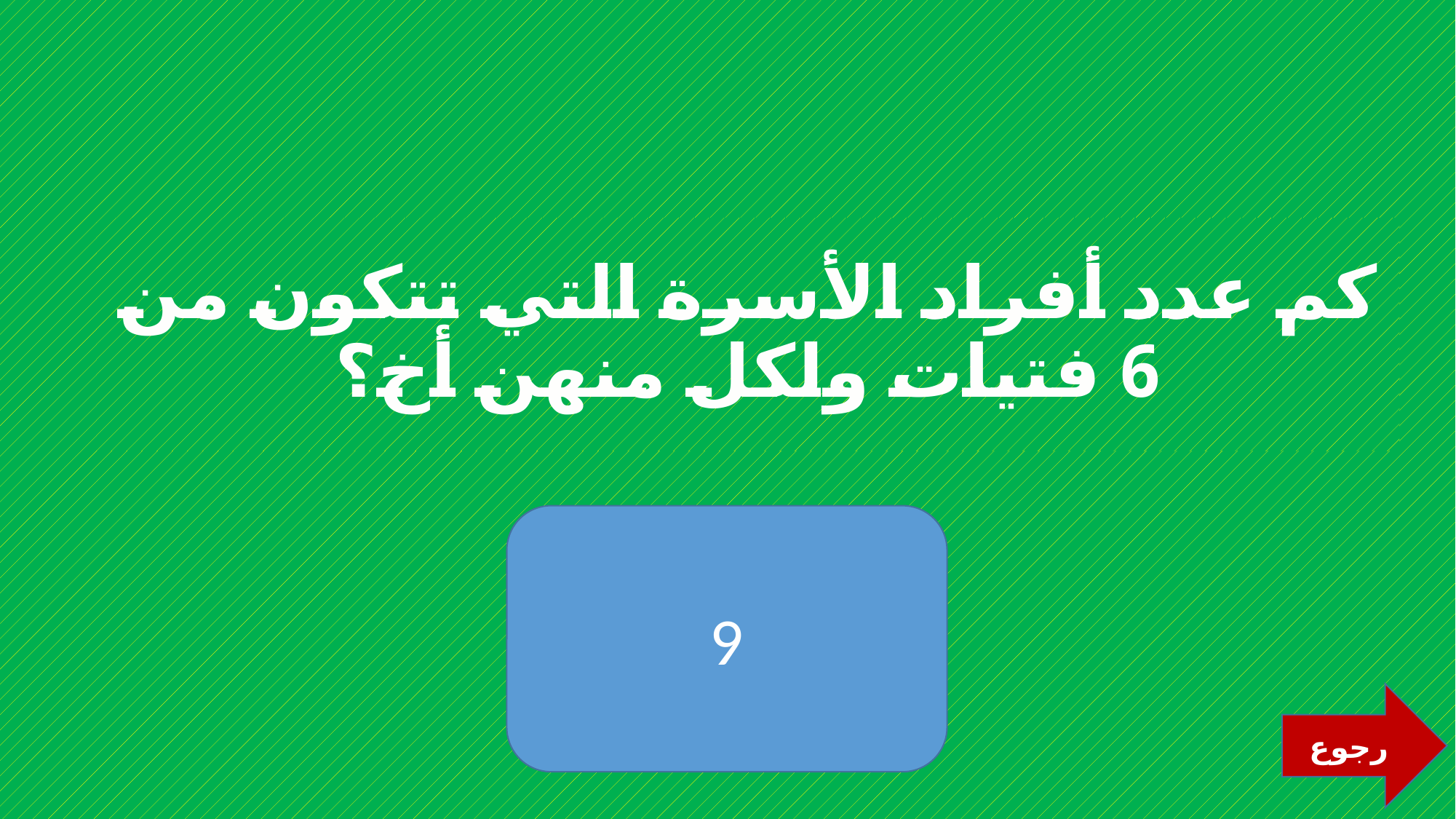

# كم عدد أفراد الأسرة التي تتكون من 6 فتيات ولكل منهن أخ؟
9
رجوع